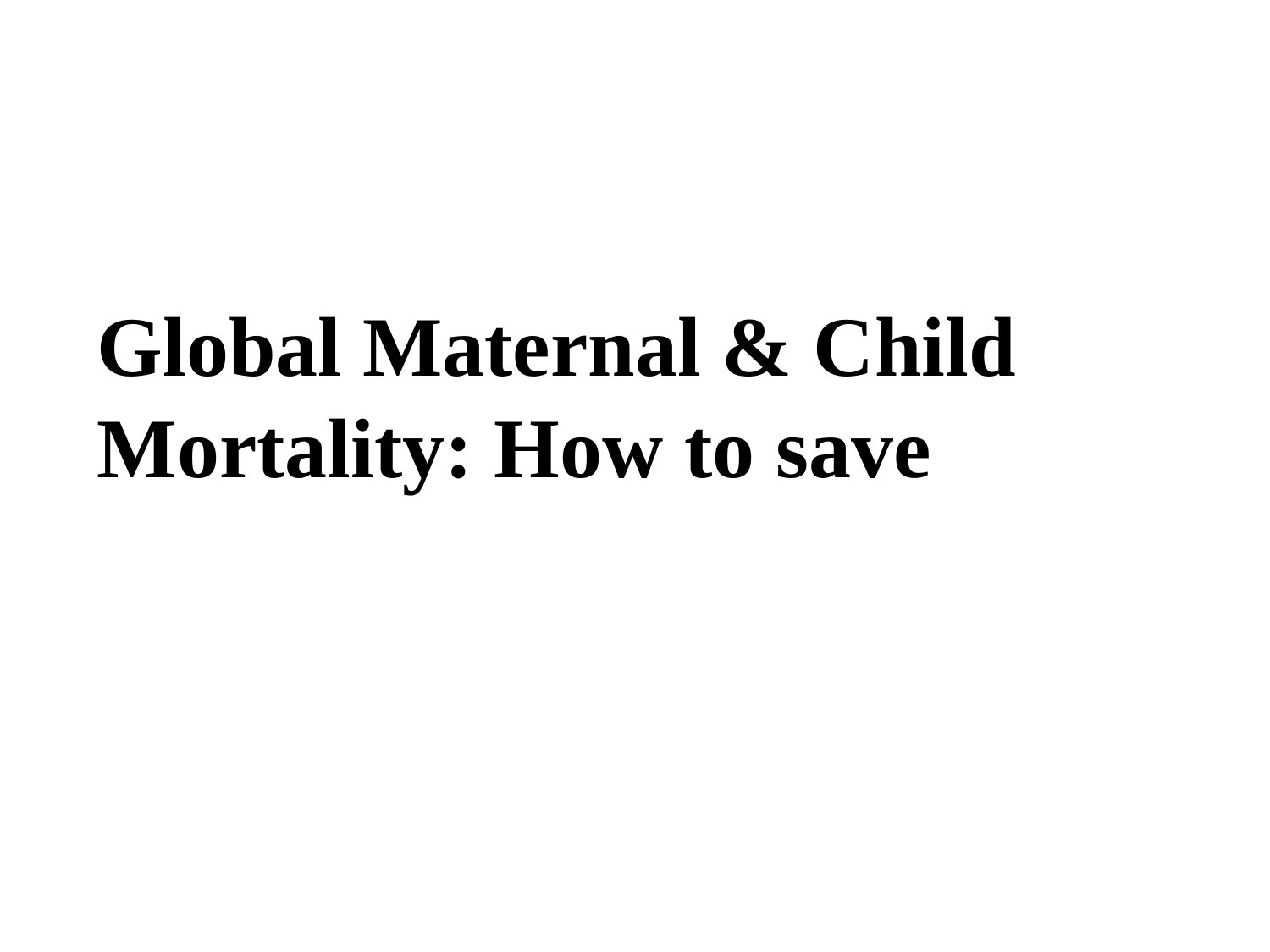

Global Maternal & Child Mortality: How to save